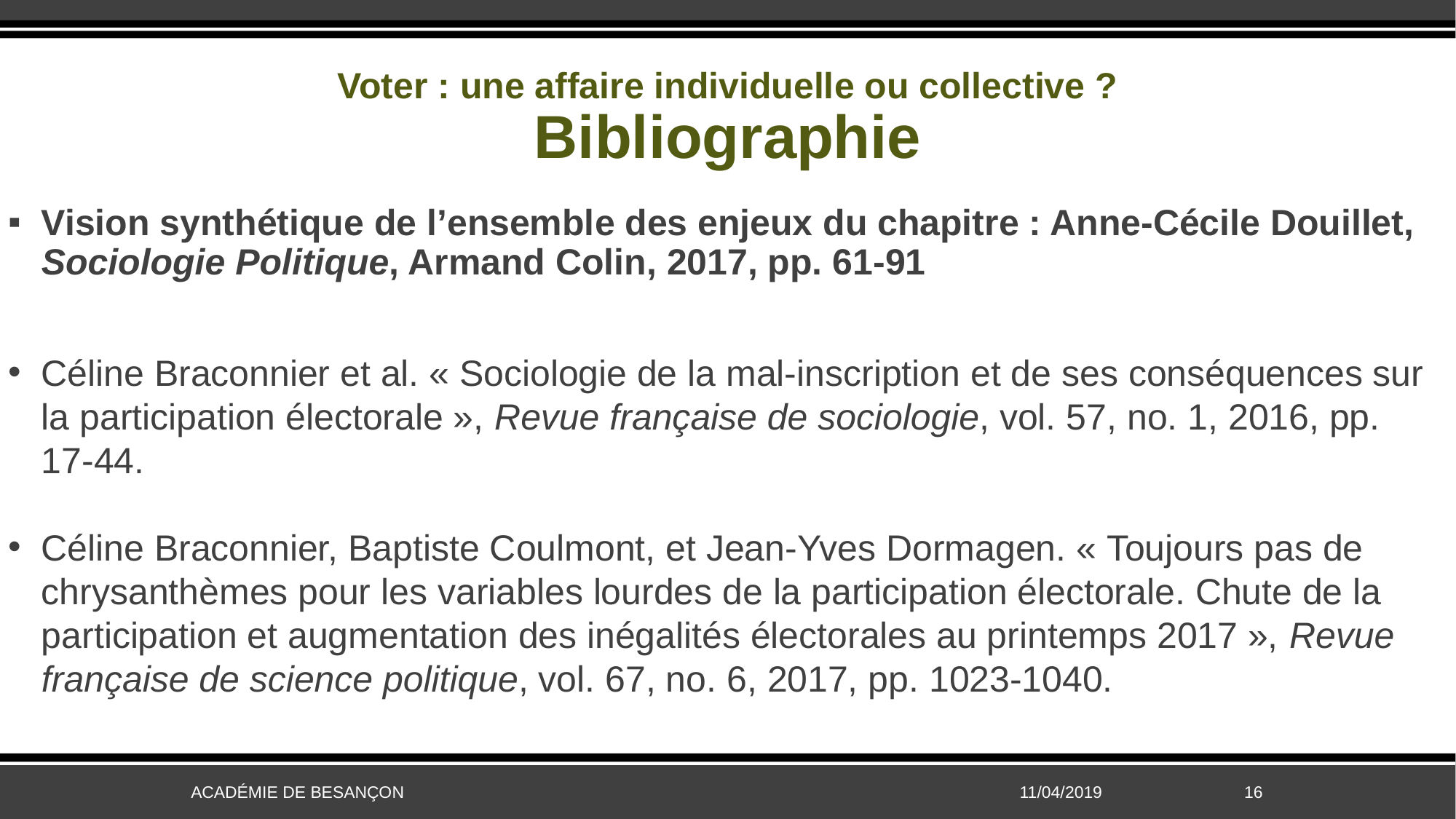

# Voter : une affaire individuelle ou collective ? Bibliographie
Vision synthétique de l’ensemble des enjeux du chapitre : Anne-Cécile Douillet, Sociologie Politique, Armand Colin, 2017, pp. 61-91

Céline Braconnier et al. « Sociologie de la mal-inscription et de ses conséquences sur la participation électorale », Revue française de sociologie, vol. 57, no. 1, 2016, pp. 17-44.

Céline Braconnier, Baptiste Coulmont, et Jean-Yves Dormagen. « Toujours pas de chrysanthèmes pour les variables lourdes de la participation électorale. Chute de la participation et augmentation des inégalités électorales au printemps 2017 », Revue française de science politique, vol. 67, no. 6, 2017, pp. 1023-1040.

Académie de Besançon
11/04/2019
16